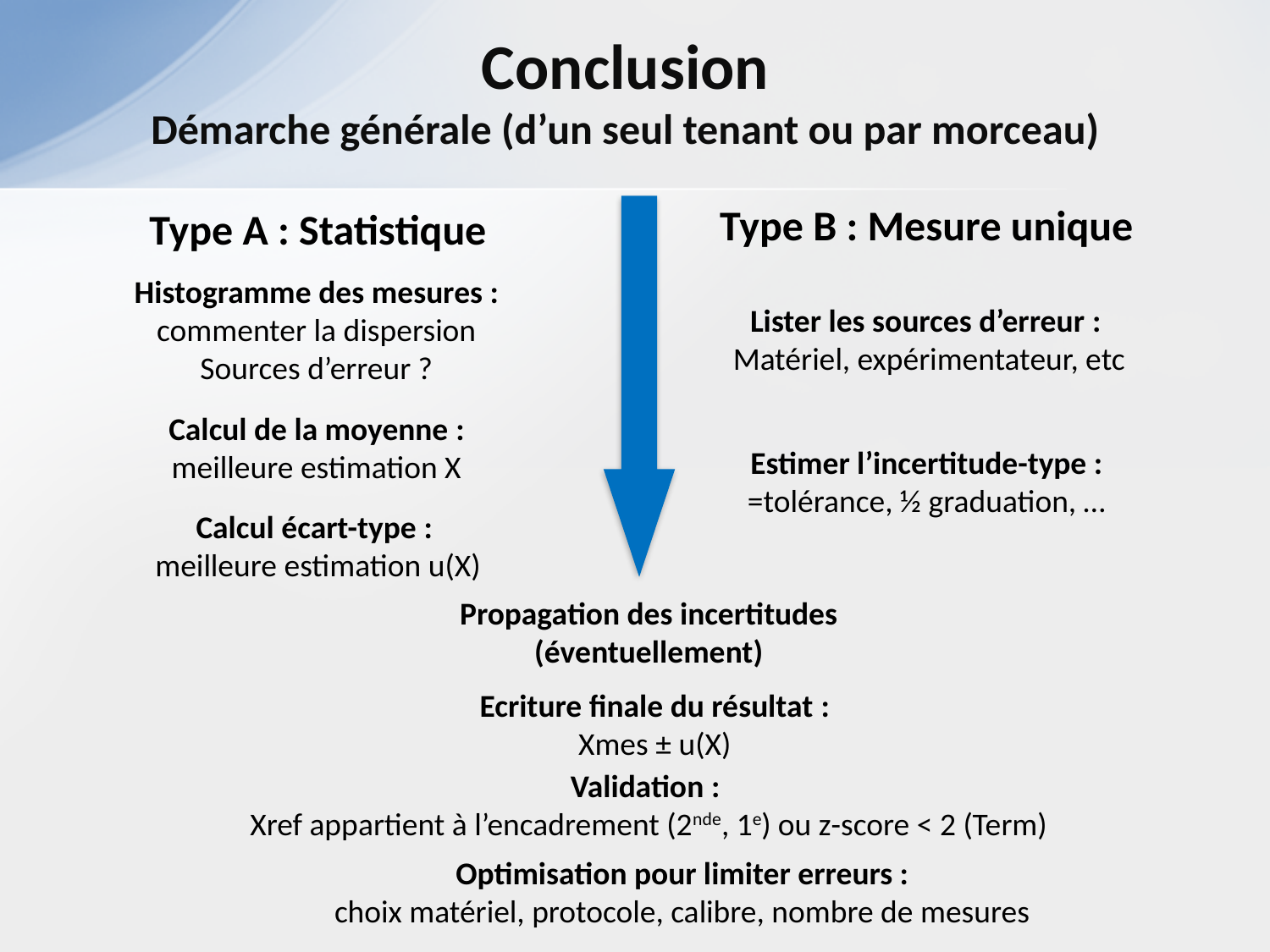

Conclusion
Démarche générale (d’un seul tenant ou par morceau)
Type B : Mesure unique

Type A : Statistique
Histogramme des mesures : commenter la dispersion
Sources d’erreur ?
Lister les sources d’erreur :
Matériel, expérimentateur, etc
Calcul de la moyenne : meilleure estimation X

Estimer l’incertitude-type :
=tolérance, ½ graduation, …

Calcul écart-type :
meilleure estimation u(X)

Propagation des incertitudes (éventuellement)
Ecriture finale du résultat : Xmes ± u(X)

Validation :
Xref appartient à l’encadrement (2nde, 1e) ou z-score < 2 (Term)
Optimisation pour limiter erreurs :
choix matériel, protocole, calibre, nombre de mesures